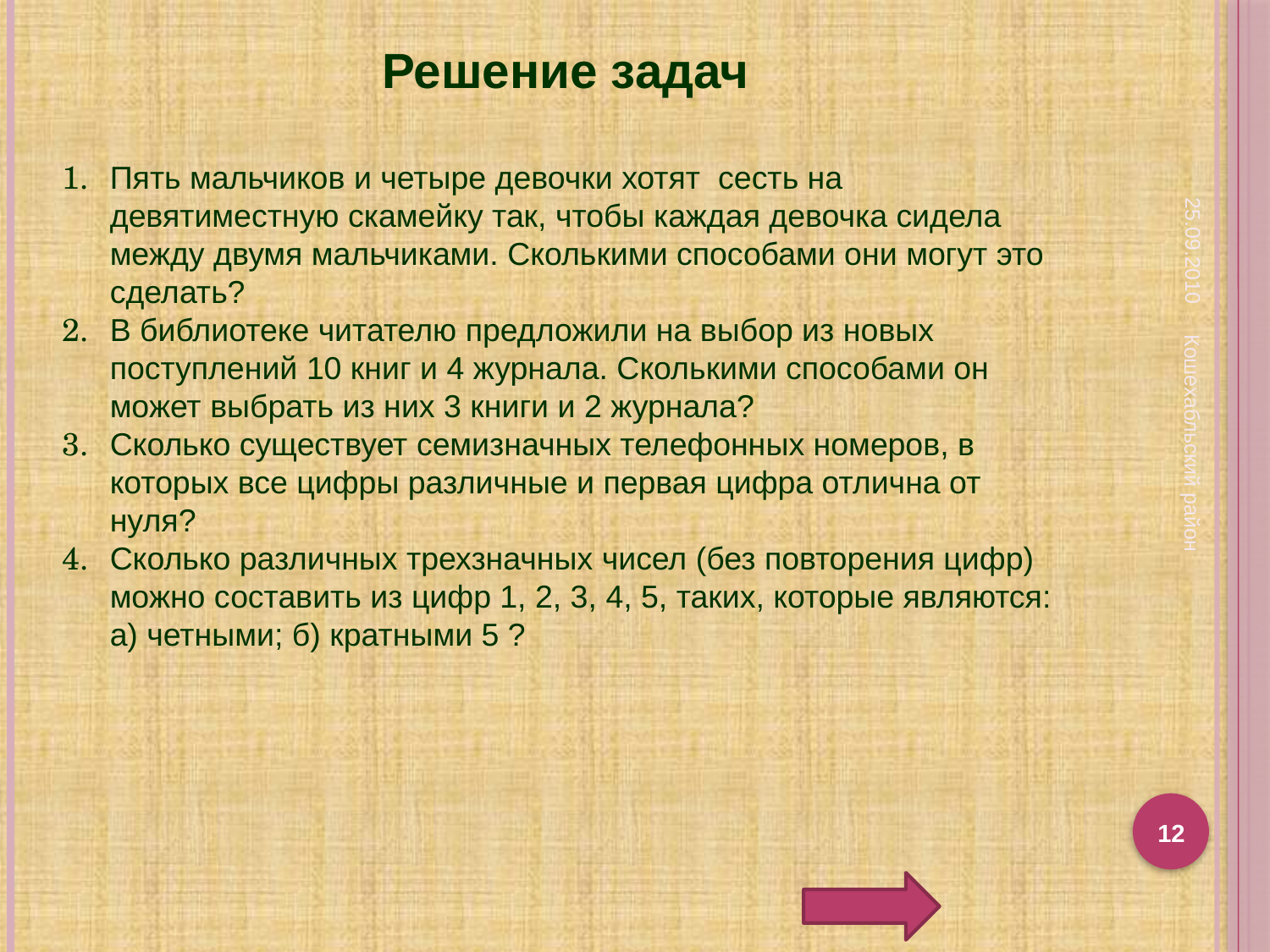

Решение задач

Пять мальчиков и четыре девочки хотят  сесть на девятиместную скамейку так, чтобы каждая девочка сидела между двумя мальчиками. Сколькими способами они могут это сделать?
В библиотеке читателю предложили на выбор из новых поступлений 10 книг и 4 журнала. Сколькими способами он может выбрать из них 3 книги и 2 журнала?
Сколько существует семизначных телефонных номеров, в которых все цифры различные и первая цифра отлична от нуля?
Сколько различных трехзначных чисел (без повторения цифр) можно составить из цифр 1, 2, 3, 4, 5, таких, которые являются:  а) четными; б) кратными 5 ?
25.09.2010
Кошехабльский район
12